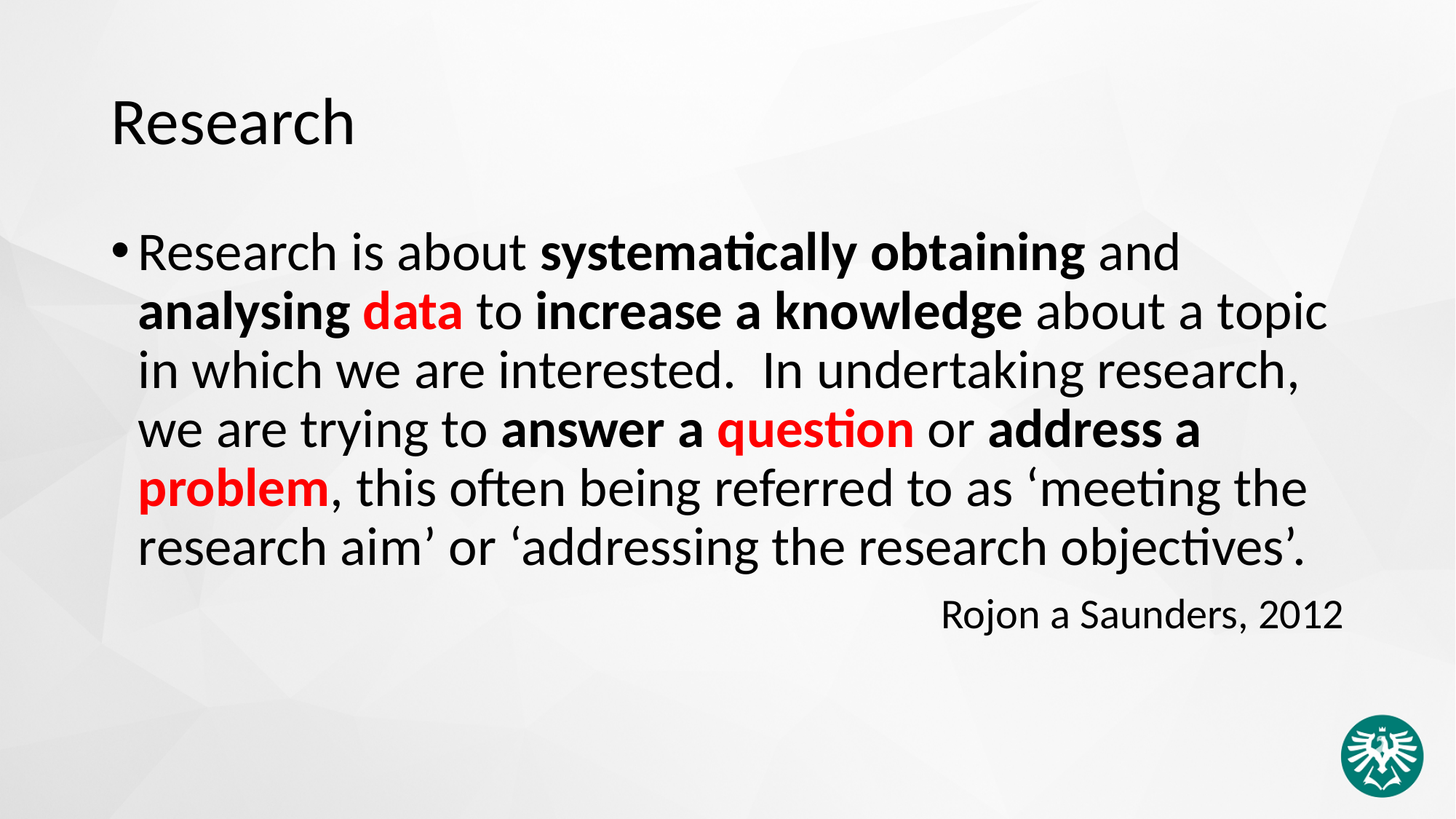

# Research
Research is about systematically obtaining and analysing data to increase a knowledge about a topic in which we are interested.  In undertaking research, we are trying to answer a question or address a problem, this often being referred to as ‘meeting the research aim’ or ‘addressing the research objectives’.
Rojon a Saunders, 2012